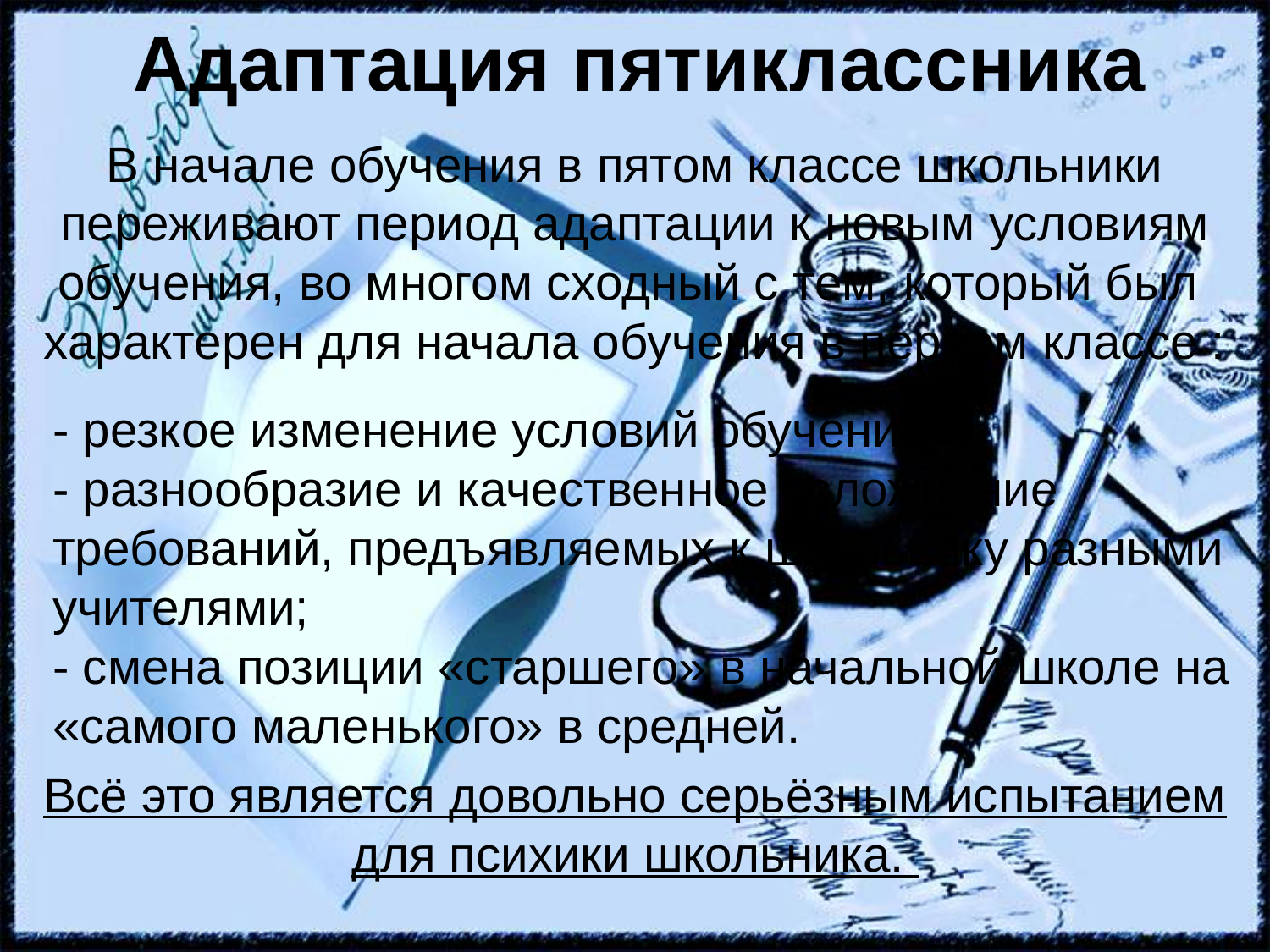

# Адаптация пятиклассника
В начале обучения в пятом классе школьники переживают период адаптации к новым условиям обучения, во многом сходный с тем, который был
характерен для начала обучения в первом классе :
- резкое изменение условий обучения;
- разнообразие и качественное усложнение требований, предъявляемых к школьнику разными учителями;
- смена позиции «старшего» в начальной школе на «самого маленького» в средней.
Всё это является довольно серьёзным испытанием для психики школьника.